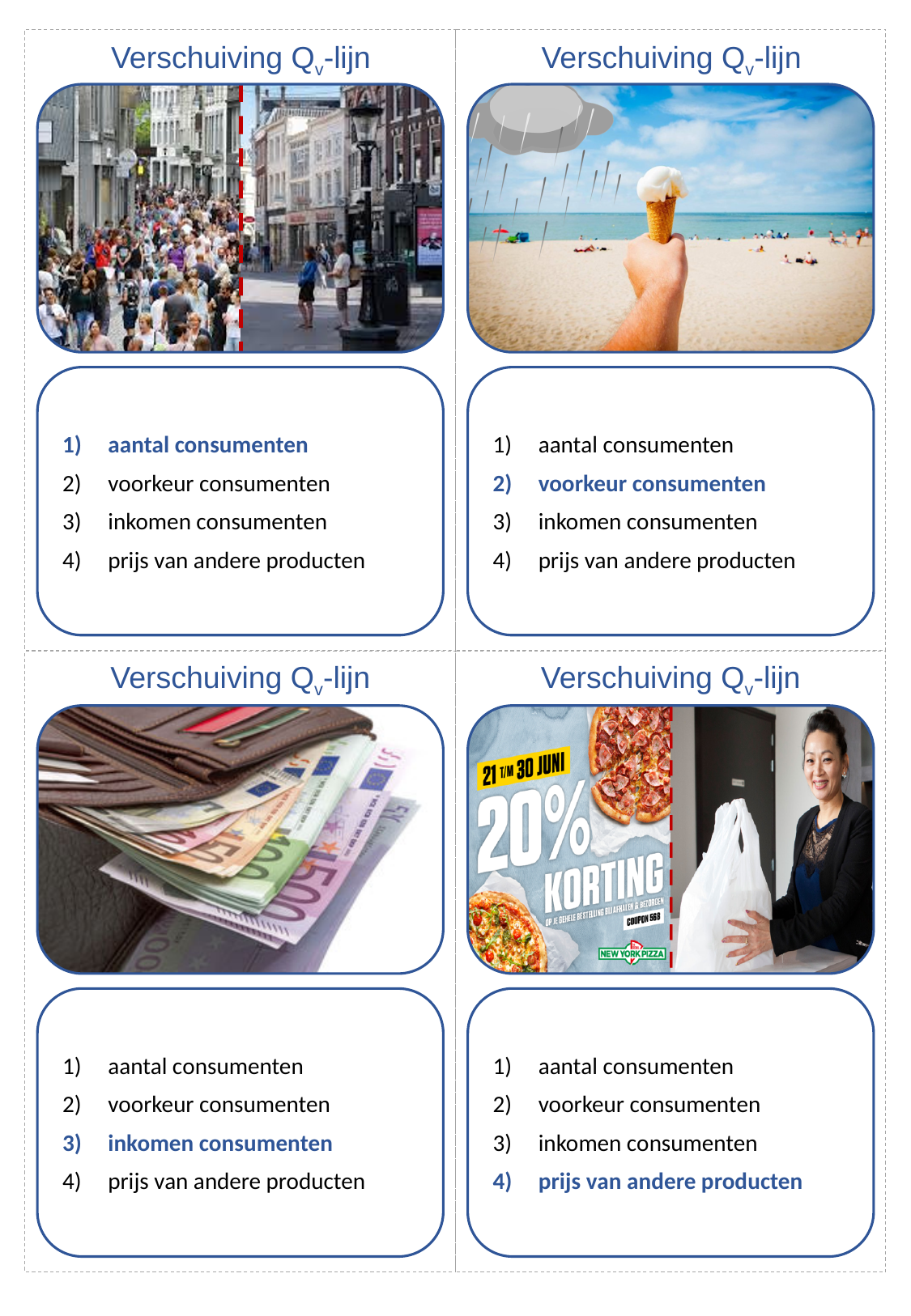

Verschuiving Qv-lijn
Verschuiving Qv-lijn

aantal consumenten
voorkeur consumenten
inkomen consumenten
prijs van andere producten
aantal consumenten
voorkeur consumenten
inkomen consumenten
prijs van andere producten

Verschuiving Qv-lijn
Verschuiving Qv-lijn

aantal consumenten
voorkeur consumenten
inkomen consumenten
prijs van andere producten
aantal consumenten
voorkeur consumenten
inkomen consumenten
prijs van andere producten